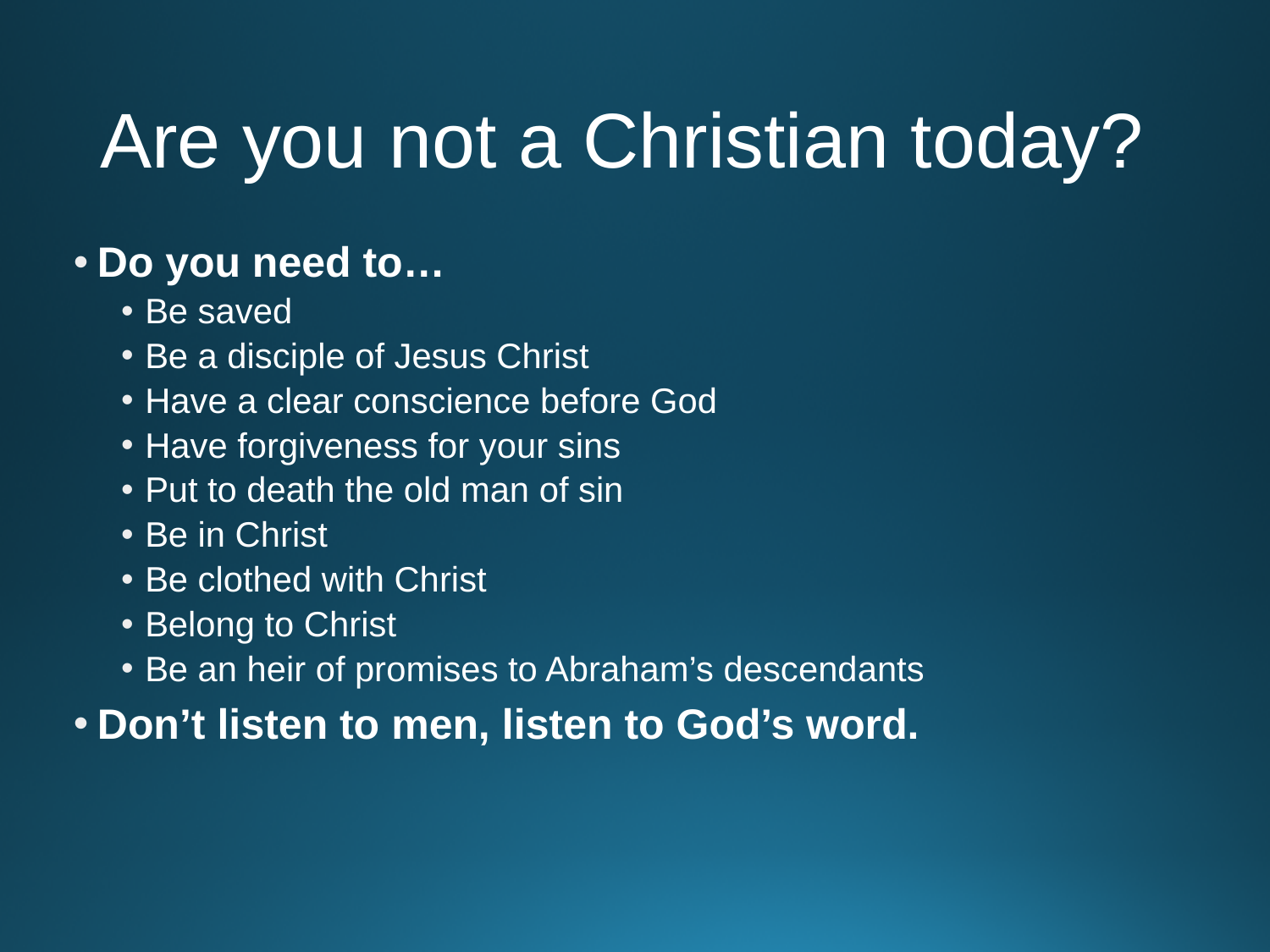

# Are you not a Christian today?
Do you need to…
Be saved
Be a disciple of Jesus Christ
Have a clear conscience before God
Have forgiveness for your sins
Put to death the old man of sin
Be in Christ
Be clothed with Christ
Belong to Christ
Be an heir of promises to Abraham’s descendants
Don’t listen to men, listen to God’s word.